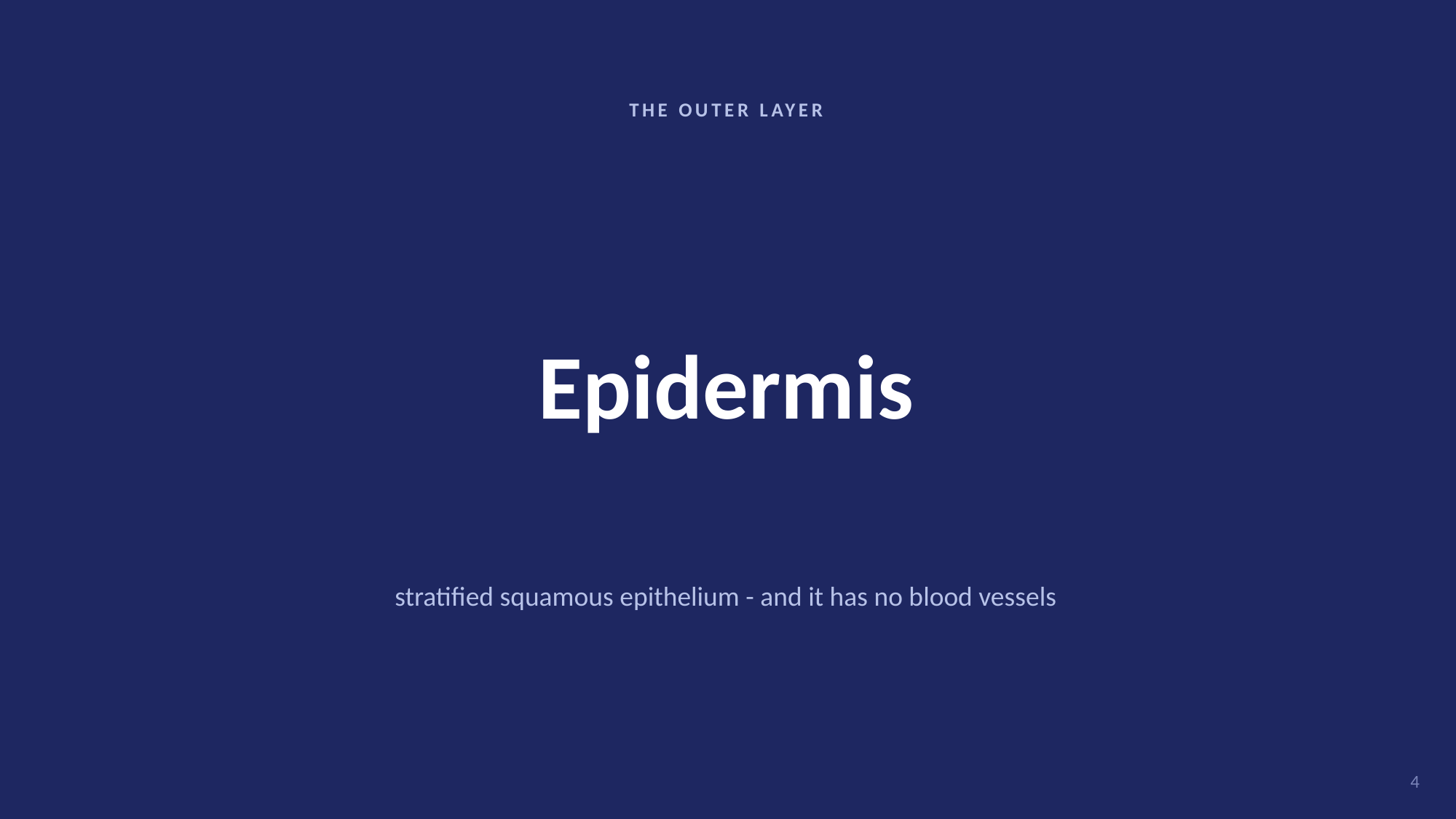

THE OUTER LAYER
Epidermis
stratified squamous epithelium - and it has no blood vessels
4